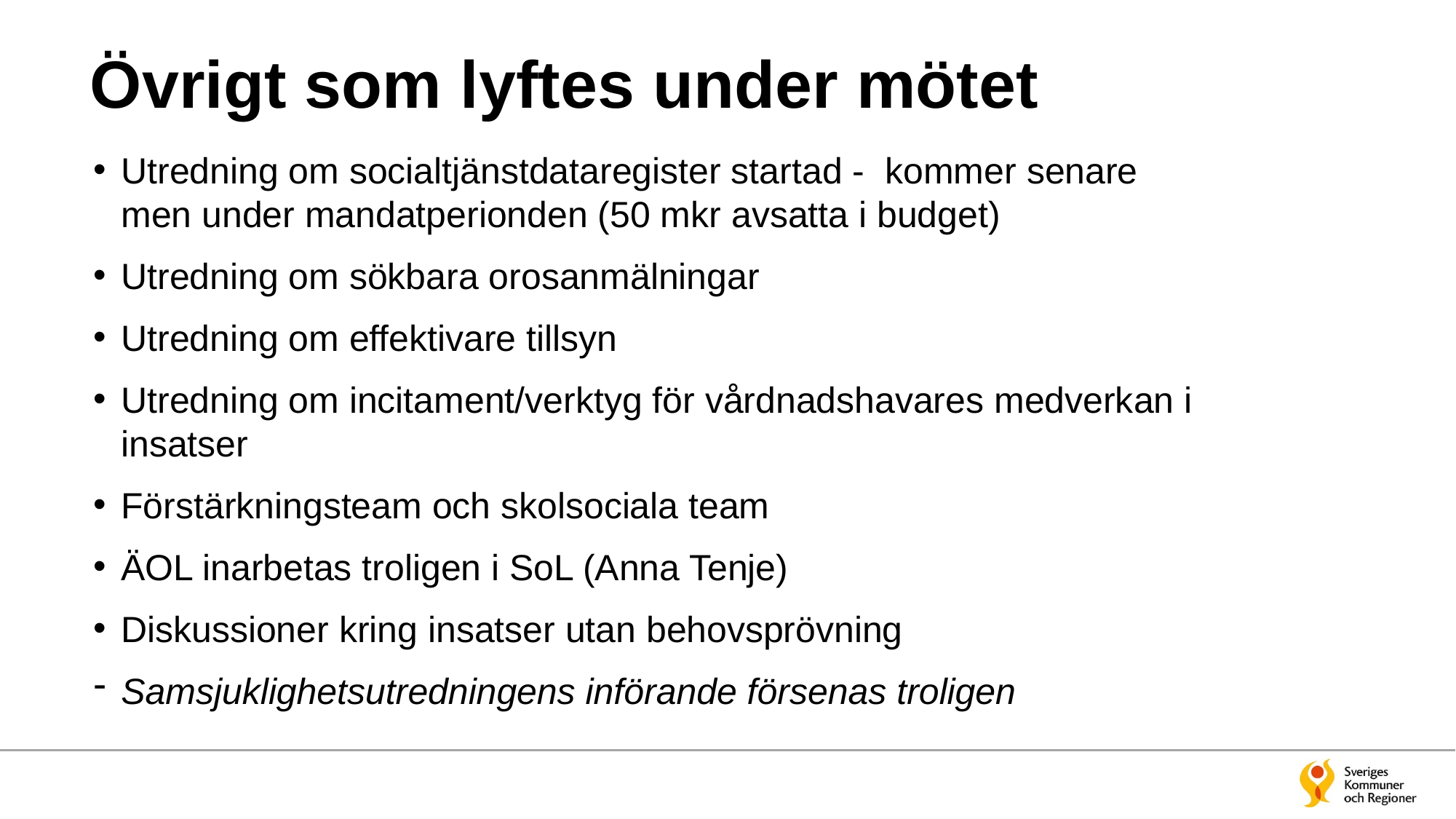

# Övrigt som lyftes under mötet
Utredning om socialtjänstdataregister startad -  kommer senare men under mandatperionden (50 mkr avsatta i budget)
Utredning om sökbara orosanmälningar
Utredning om effektivare tillsyn
Utredning om incitament/verktyg för vårdnadshavares medverkan i insatser
Förstärkningsteam och skolsociala team
ÄOL inarbetas troligen i SoL (Anna Tenje)
Diskussioner kring insatser utan behovsprövning
Samsjuklighetsutredningens införande försenas troligen